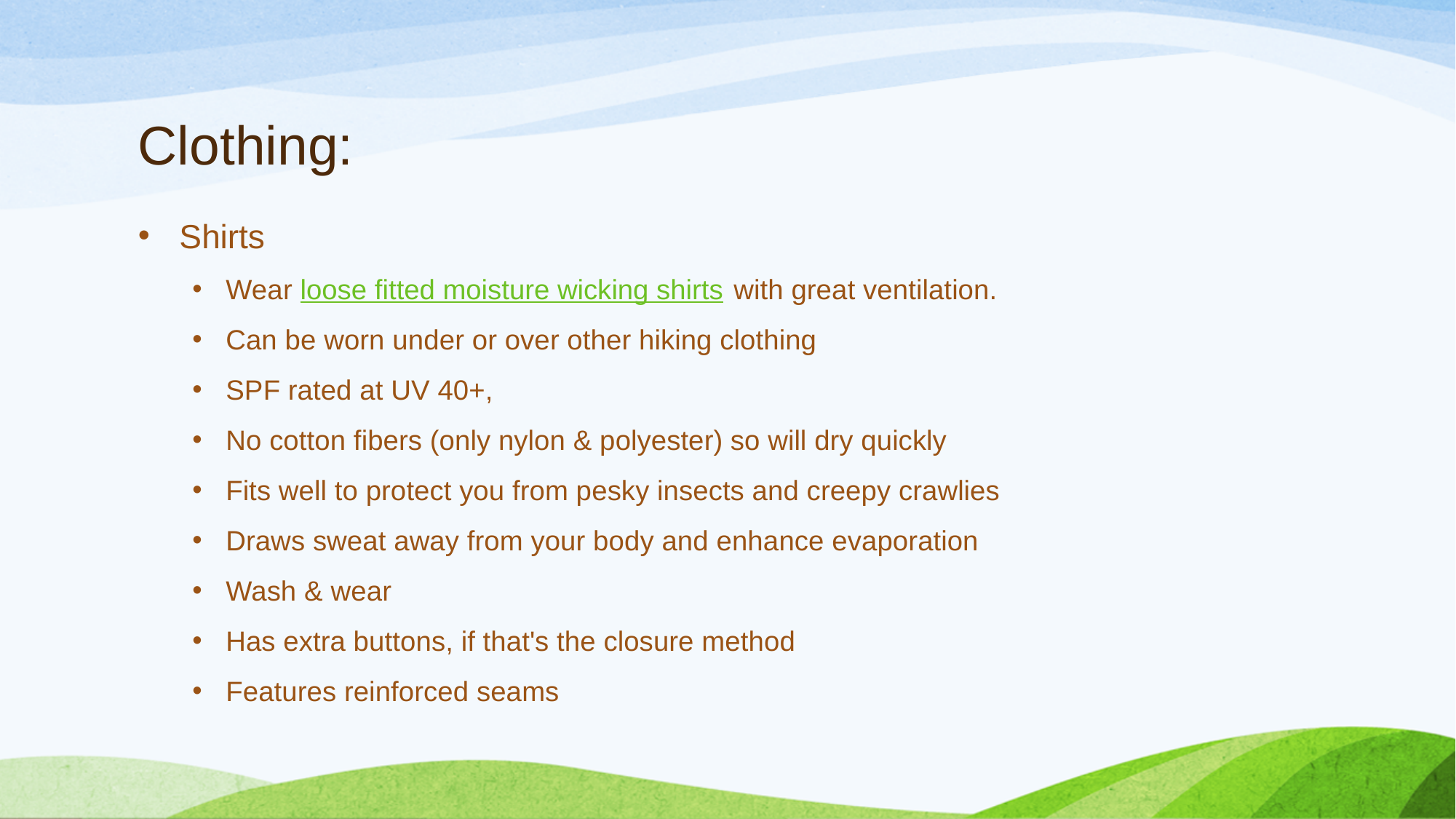

# Clothing:
Shirts
Wear loose fitted moisture wicking shirts with great ventilation.
Can be worn under or over other hiking clothing
SPF rated at UV 40+,
No cotton fibers (only nylon & polyester) so will dry quickly
Fits well to protect you from pesky insects and creepy crawlies
Draws sweat away from your body and enhance evaporation
Wash & wear
Has extra buttons, if that's the closure method
Features reinforced seams